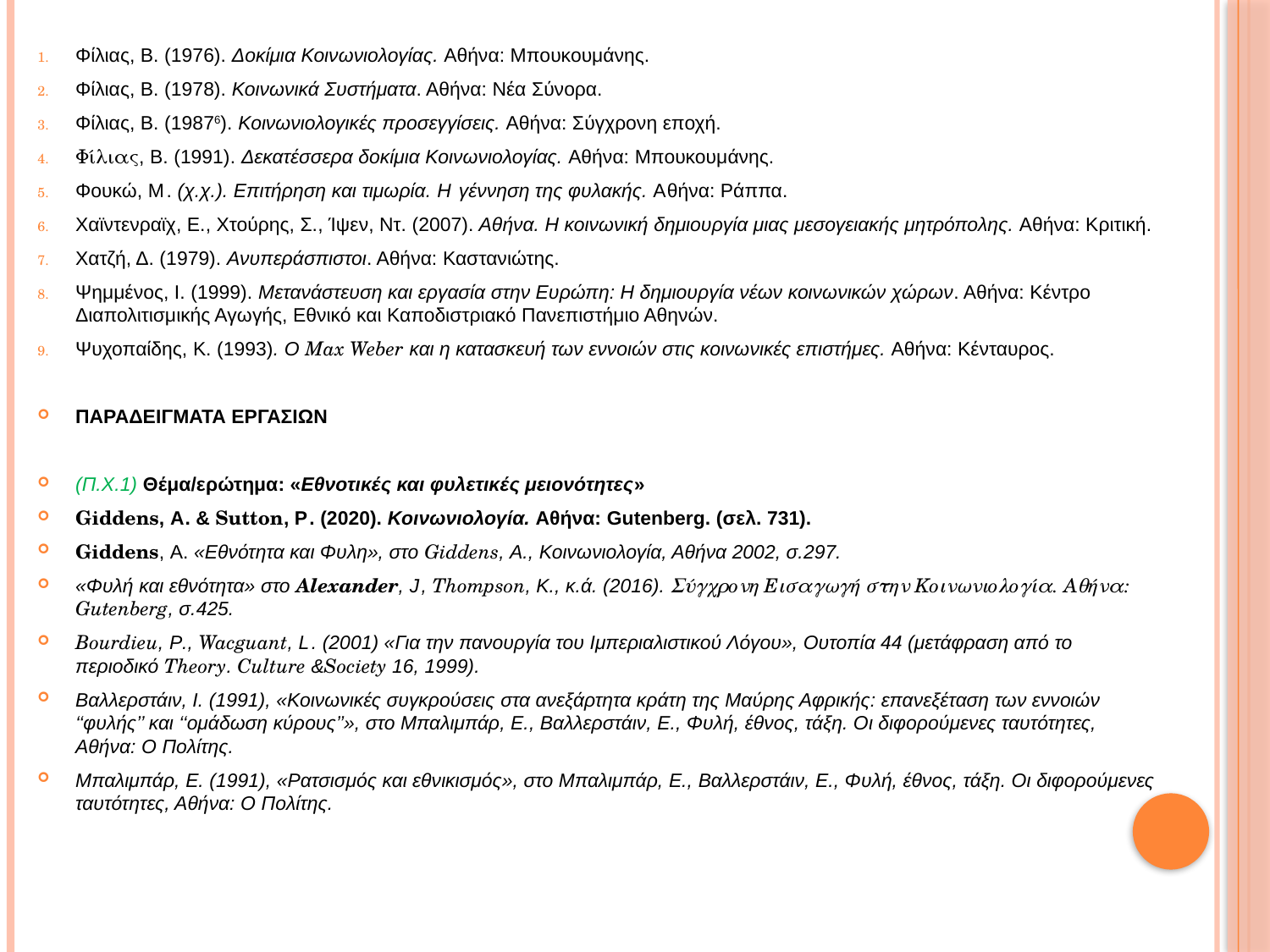

Φίλιας, Β. (1976). Δοκίμια Κοινωνιολογίας. Αθήνα: Μπουκουμάνης.
Φίλιας, Β. (1978). Κοινωνικά Συστήματα. Αθήνα: Νέα Σύνορα.
Φίλιας, Β. (19876). Κοινωνιολογικές προσεγγίσεις. Αθήνα: Σύγχρονη εποχή.
Φίλιας, Β. (1991). Δεκατέσσερα δοκίμια Κοινωνιολογίας. Αθήνα: Μπουκουμάνης.
Φουκώ, M. (χ.χ.). Επιτήρηση και τιμωρία. H γέννηση της φυλακής. Aθήνα: Ράππα.
Χαϊντενραϊχ, Ε., Χτούρης, Σ., Ίψεν, Ντ. (2007). Αθήνα. Η κοινωνική δημιουργία μιας μεσογειακής μητρόπολης. Αθήνα: Κριτική.
Χατζή, Δ. (1979). Ανυπεράσπιστοι. Αθήνα: Καστανιώτης.
Ψημμένος, I. (1999). Μετανάστευση και εργασία στην Ευρώπη: Η δημιουργία νέων κοινωνικών χώρων. Αθήνα: Κέντρο Διαπολιτισμικής Αγωγής, Εθνικό και Καποδιστριακό Πανεπιστήμιο Αθηνών.
Ψυχοπαίδης, Κ. (1993). Ο Max Weber και η κατασκευή των εννοιών στις κοινωνικές επιστήμες. Αθήνα: Κένταυρος.

ΠΑΡΑΔΕΙΓΜΑΤΑ ΕΡΓΑΣΙΩΝ

(Π.Χ.1) Θέμα/ερώτημα: «Εθνοτικές και φυλετικές μειονότητες»
Giddens, A. & Sutton, P. (2020). Κοινωνιολογία. Αθήνα: Gutenberg. (σελ. 731).
Giddens, Α. «Εθνότητα και Φυλη», στο Giddens, Α., Κοινωνιολογία, Αθήνα 2002, σ.297.
«Φυλή και εθνότητα» στο Alexander, J, Thompson, Κ., κ.ά. (2016). Σύγχρονη Εισαγωγή στην Κοινωνιολογία. Αθήνα: Gutenberg, σ.425.
Bourdieu, P., Wacguant, L. (2001) «Για την πανουργία του Ιμπεριαλιστικού Λόγου», Ουτοπία 44 (μετάφραση από το περιοδικό Theory. Culture &Society 16, 1999).
Βαλλερστάιν, Ι. (1991), «Κοινωνικές συγκρούσεις στα ανεξάρτητα κράτη της Μαύρης Αφρικής: επανεξέταση των εννοιών ‘‘φυλής’’ και ‘‘ομάδωση κύρους’’», στο Μπαλιμπάρ, Ε., Βαλλερστάιν, Ε., Φυλή, έθνος, τάξη. Οι διφορούμενες ταυτότητες, Αθήνα: Ο Πολίτης.
Μπαλιμπάρ, Ε. (1991), «Ρατσισμός και εθνικισμός», στο Μπαλιμπάρ, Ε., Βαλλερστάιν, Ε., Φυλή, έθνος, τάξη. Οι διφορούμενες ταυτότητες, Αθήνα: Ο Πολίτης.